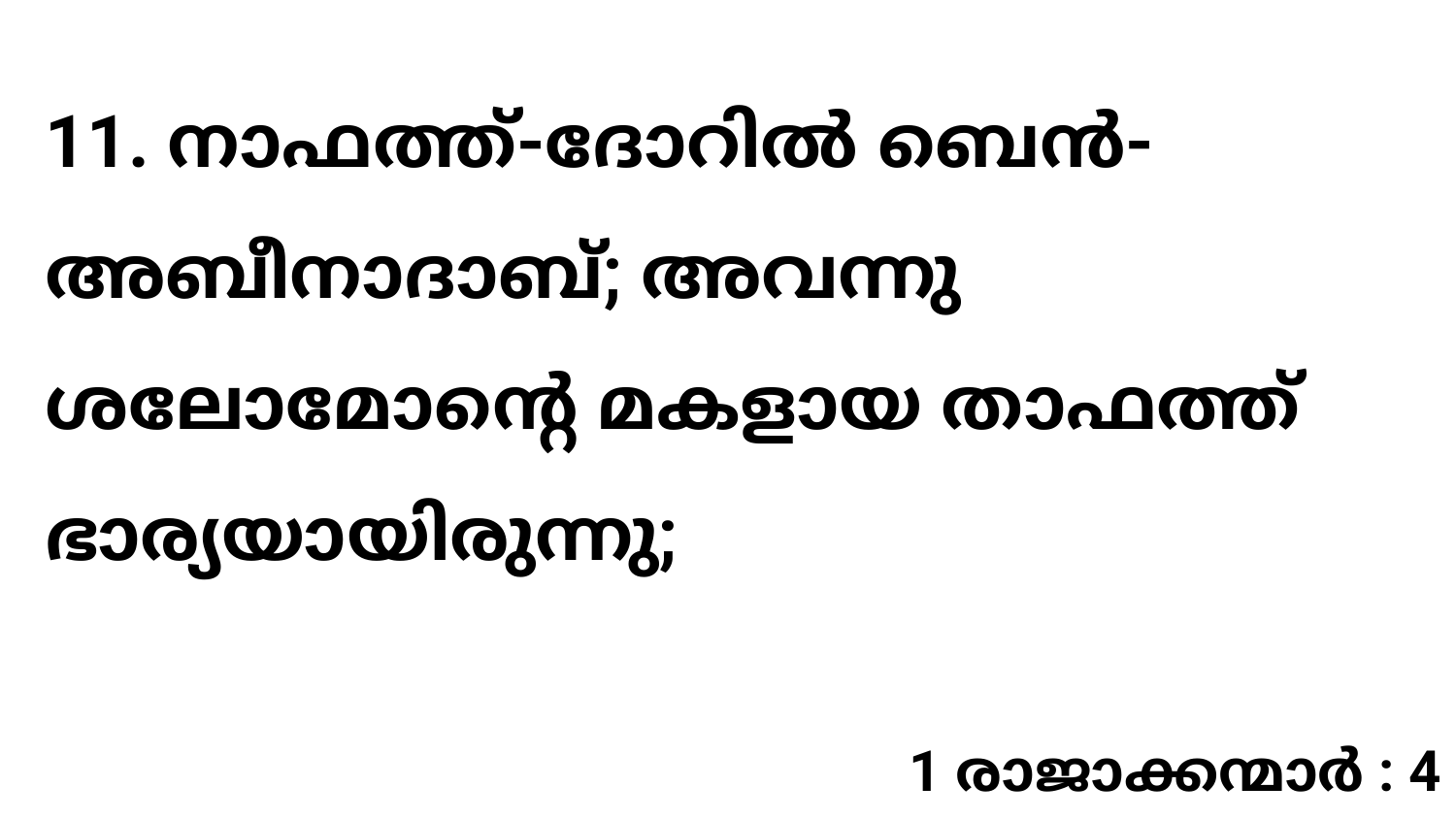

11. നാഫത്ത്-ദോറിൽ ബെൻ-അബീനാദാബ്; അവന്നു ശലോമോന്റെ മകളായ താഫത്ത് ഭാര്യയായിരുന്നു;
1 രാജാക്കന്മാർ : 4